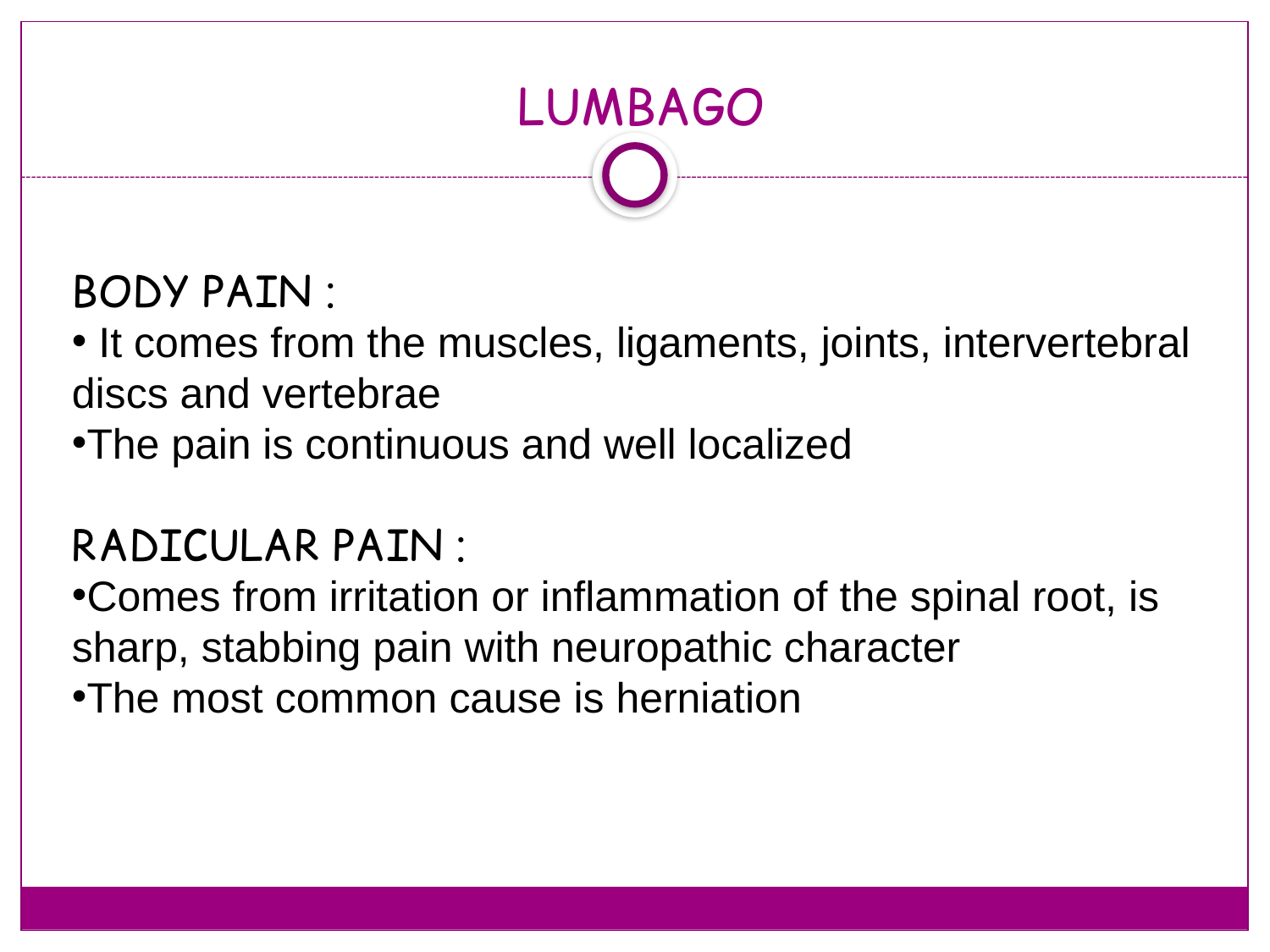

#
          LUMBAGO

BODY PAIN :
 It comes from the muscles, ligaments, joints, intervertebral discs and vertebrae
The pain is continuous and well localized

RADICULAR PAIN :
Comes from irritation or inflammation of the spinal root, is sharp, stabbing pain with neuropathic character
The most common cause is herniation